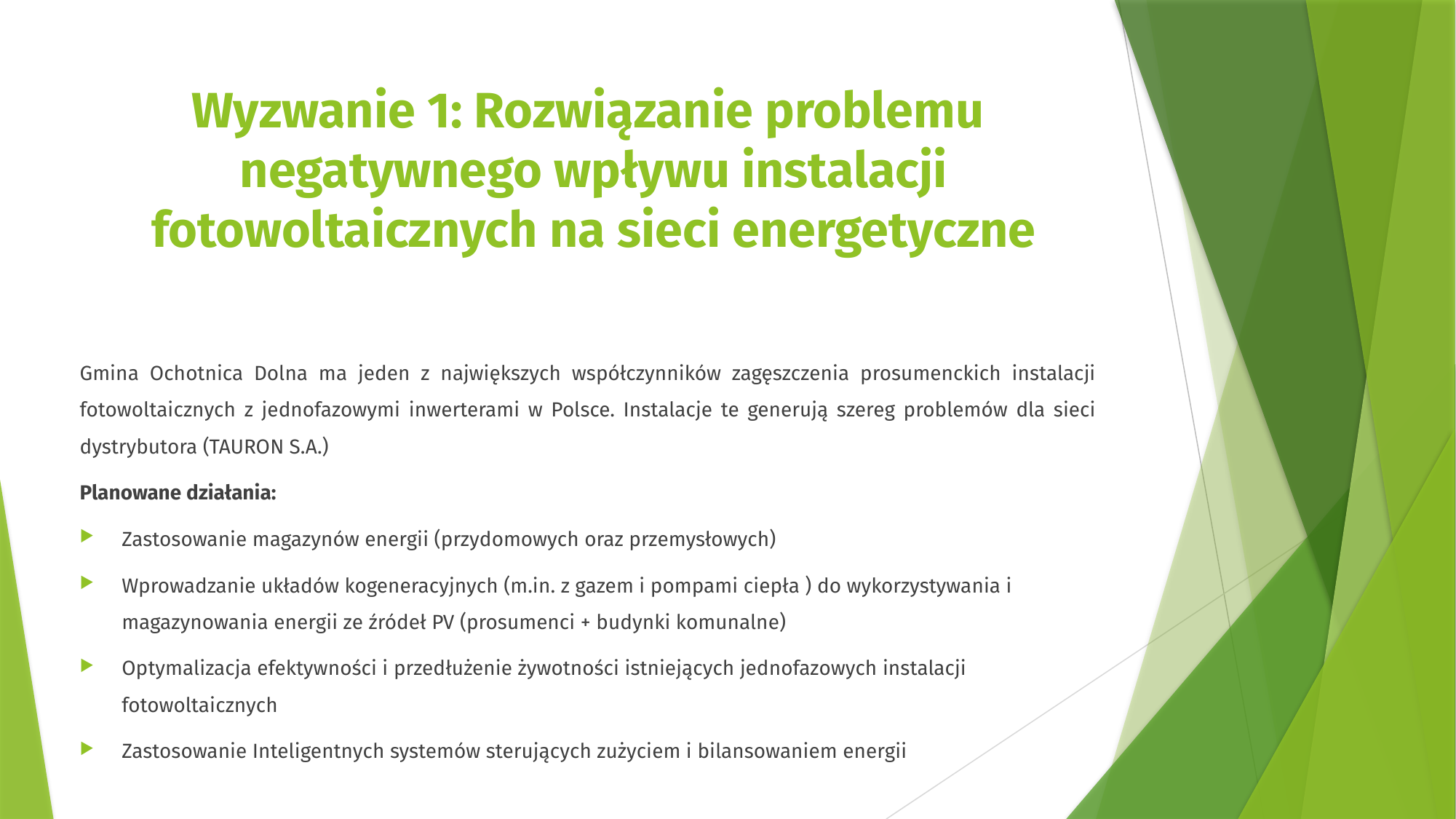

# Wyzwanie 1: Rozwiązanie problemu  negatywnego wpływu instalacji fotowoltaicznych na sieci energetyczne
Gmina Ochotnica Dolna ma jeden z największych współczynników zagęszczenia prosumenckich instalacji fotowoltaicznych z jednofazowymi inwerterami w Polsce. Instalacje te generują szereg problemów dla sieci dystrybutora (TAURON S.A.)
Planowane działania:
Zastosowanie magazynów energii (przydomowych oraz przemysłowych)
Wprowadzanie układów kogeneracyjnych (m.in. z gazem i pompami ciepła ) do wykorzystywania i magazynowania energii ze źródeł PV (prosumenci + budynki komunalne)
Optymalizacja efektywności i przedłużenie żywotności istniejących jednofazowych instalacji fotowoltaicznych
Zastosowanie Inteligentnych systemów sterujących zużyciem i bilansowaniem energii